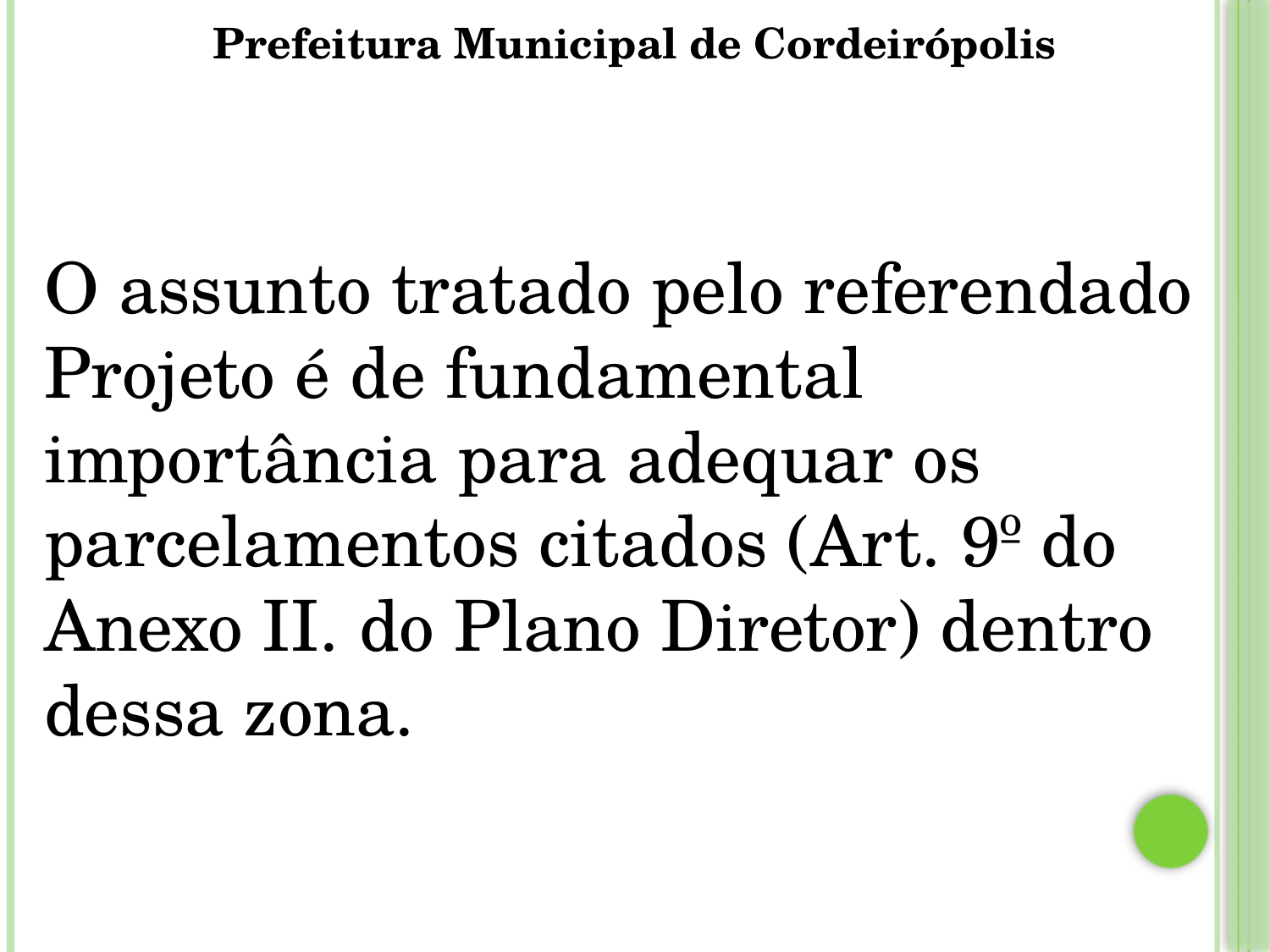

Prefeitura Municipal de Cordeirópolis
O assunto tratado pelo referendado Projeto é de fundamental importância para adequar os parcelamentos citados (Art. 9º do Anexo II. do Plano Diretor) dentro dessa zona.